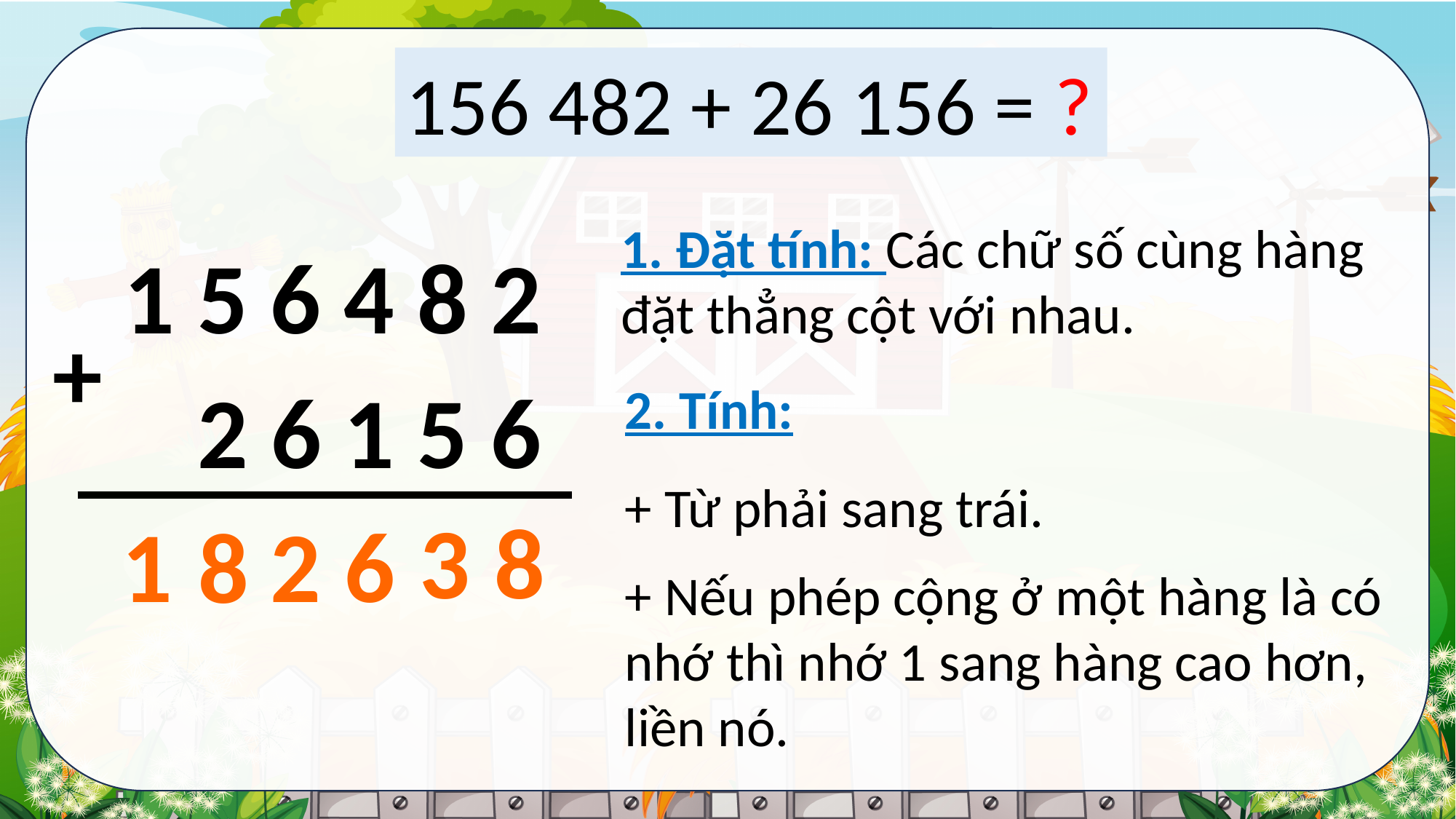

156 482 + 26 156 = ?
1. Đặt tính: Các chữ số cùng hàng đặt thẳng cột với nhau.
1 5 6 4 8 2
+
 2 6 1 5 6
2. Tính:
+ Từ phải sang trái.
3
8
1
2
6
8
+ Nếu phép cộng ở một hàng là có nhớ thì nhớ 1 sang hàng cao hơn, liền nó.